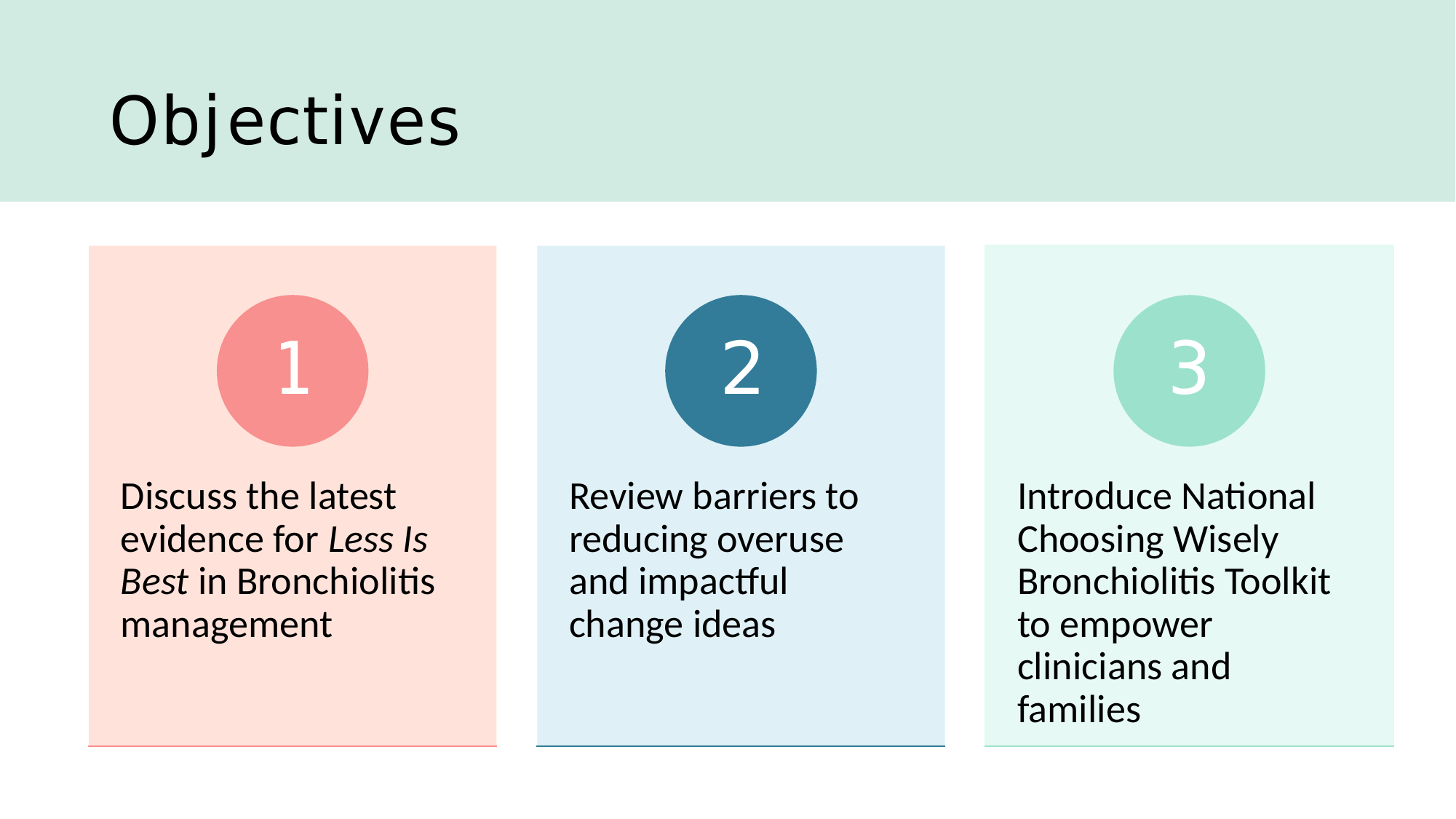

# Objectives
Discuss the latest evidence for Less Is Best in Bronchiolitis management
Review barriers to reducing overuse and impactful change ideas
Introduce National Choosing Wisely Bronchiolitis Toolkit to empower clinicians and families
1
2
3